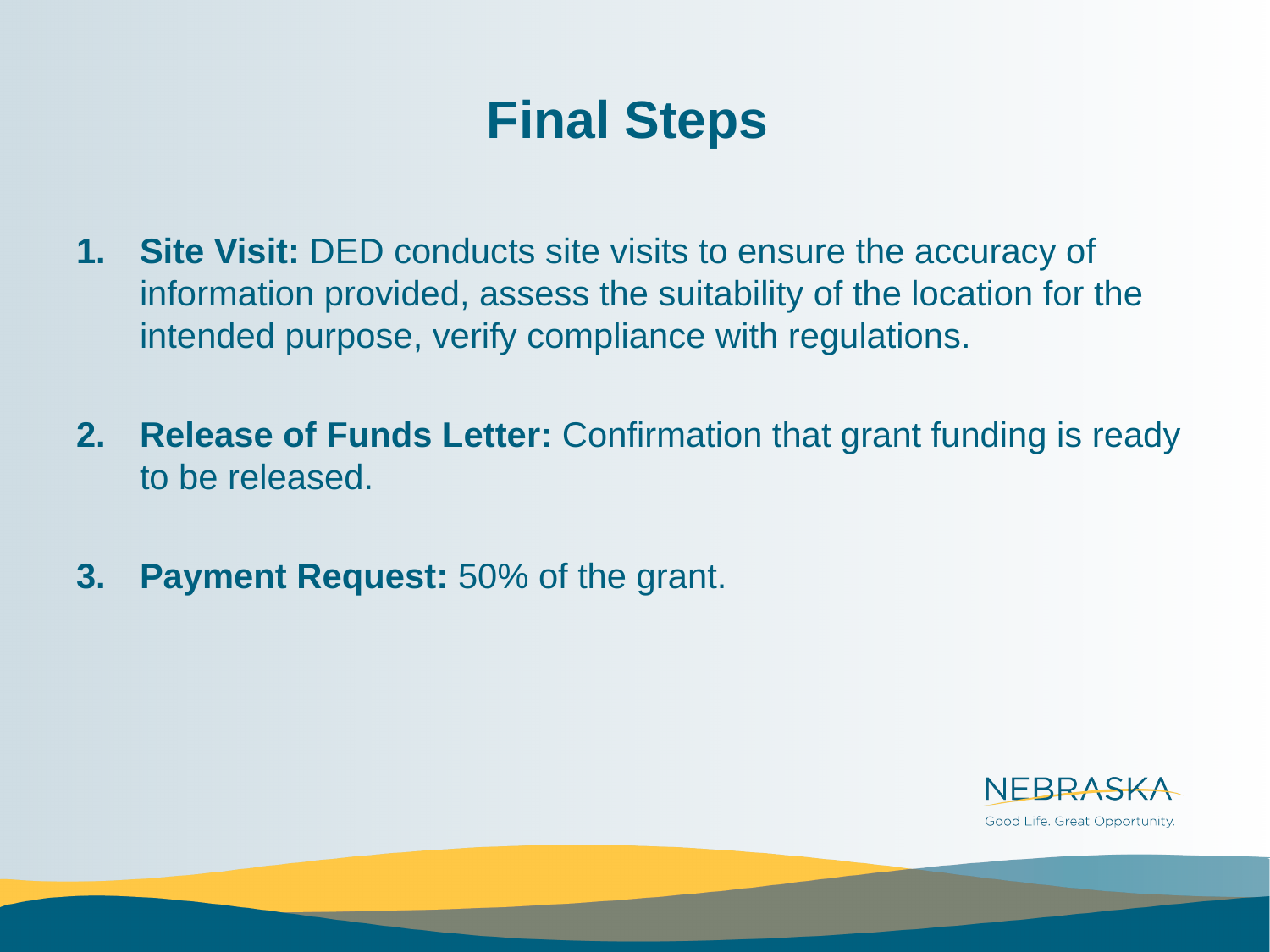

# Final Steps
Site Visit: DED conducts site visits to ensure the accuracy of information provided, assess the suitability of the location for the intended purpose, verify compliance with regulations.

Release of Funds Letter: Confirmation that grant funding is ready to be released.

Payment Request: 50% of the grant.